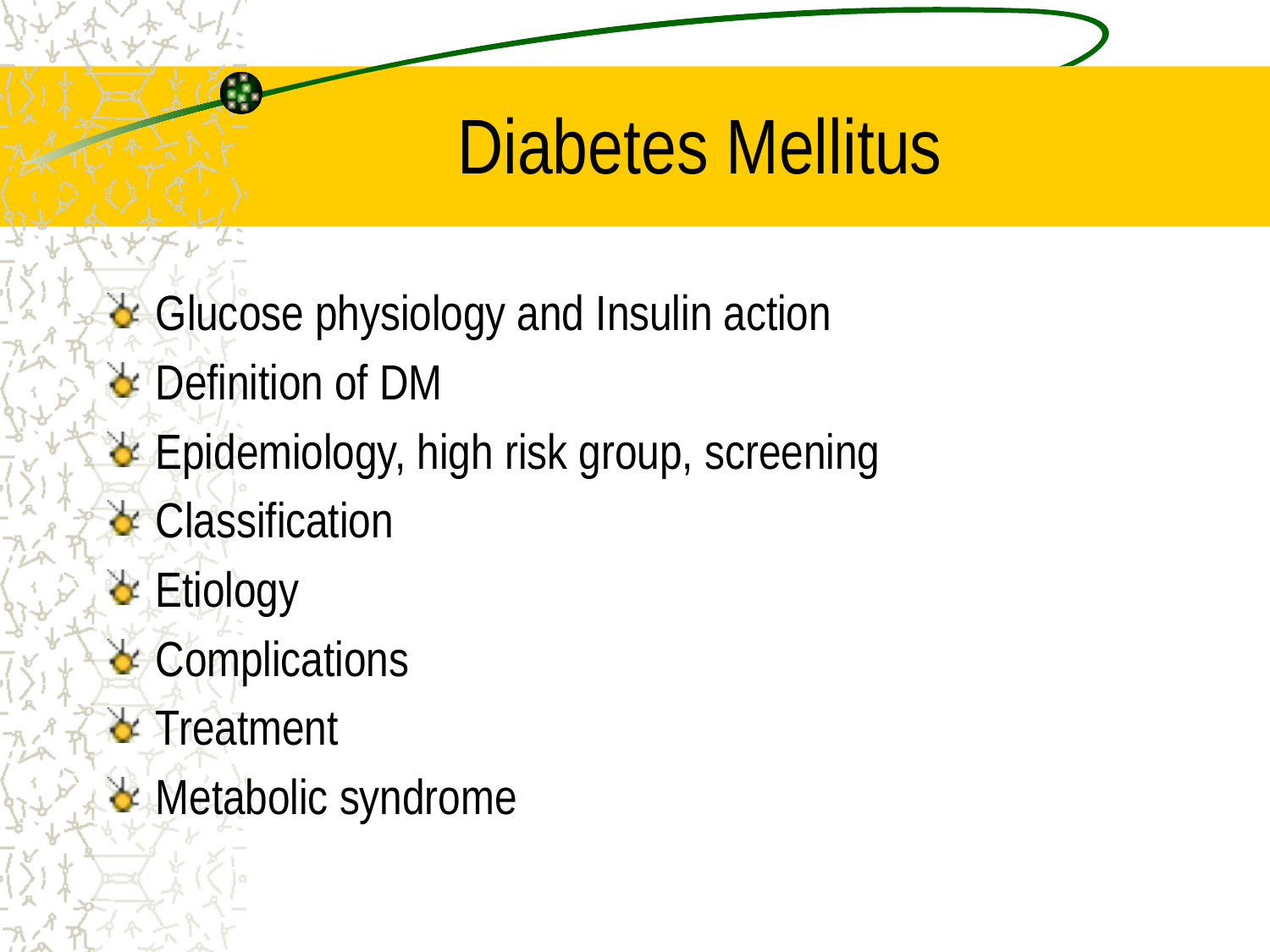

# Diabetes Mellitus
Glucose physiology and Insulin action
Definition of DM
Epidemiology, high risk group, screening
Classification
Etiology
Complications
Treatment
Metabolic syndrome